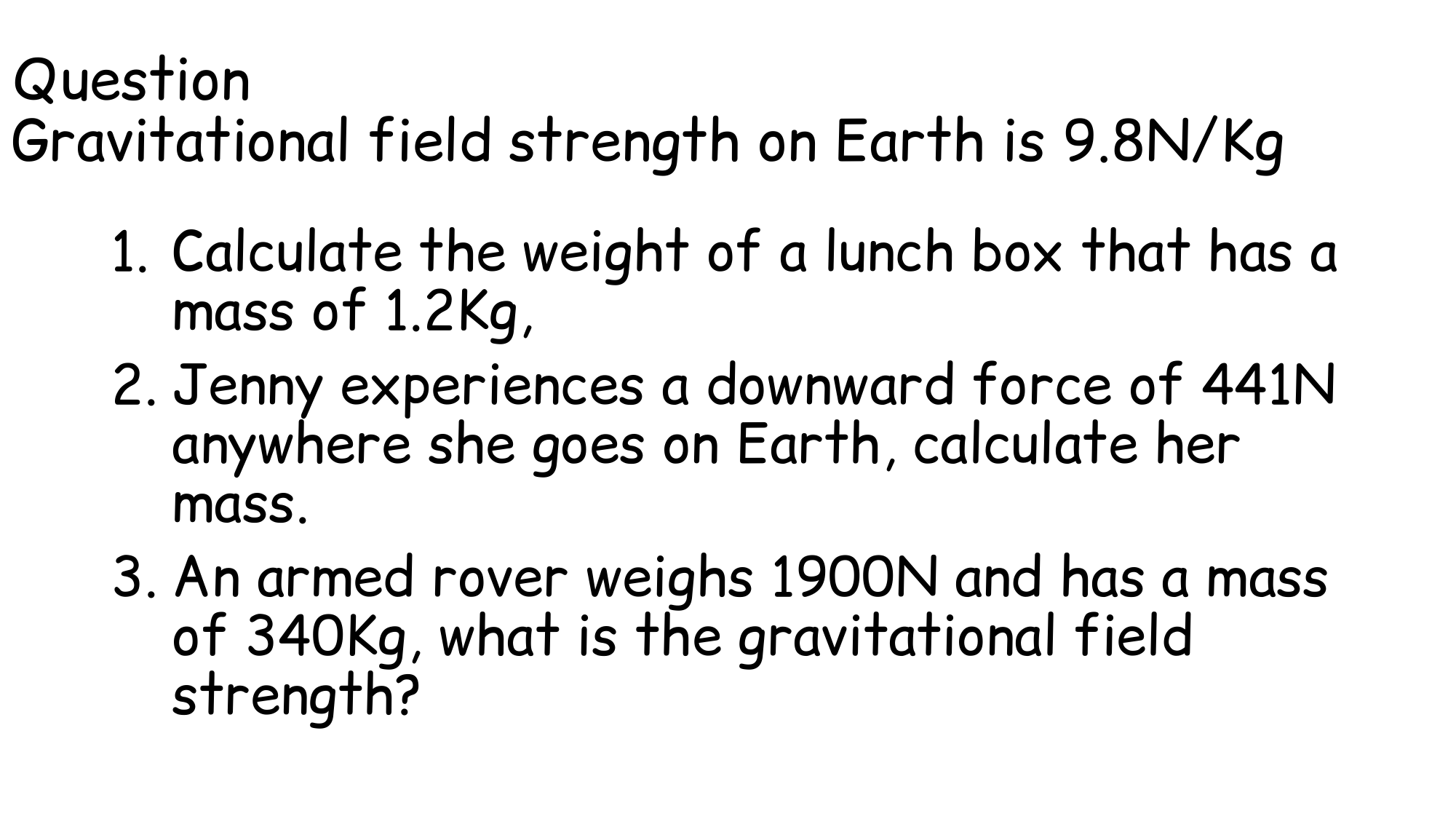

# Question Gravitational field strength on Earth is 9.8N/Kg
Calculate the weight of a lunch box that has a mass of 1.2Kg,
Jenny experiences a downward force of 441N anywhere she goes on Earth, calculate her mass.
An armed rover weighs 1900N and has a mass of 340Kg, what is the gravitational field strength?